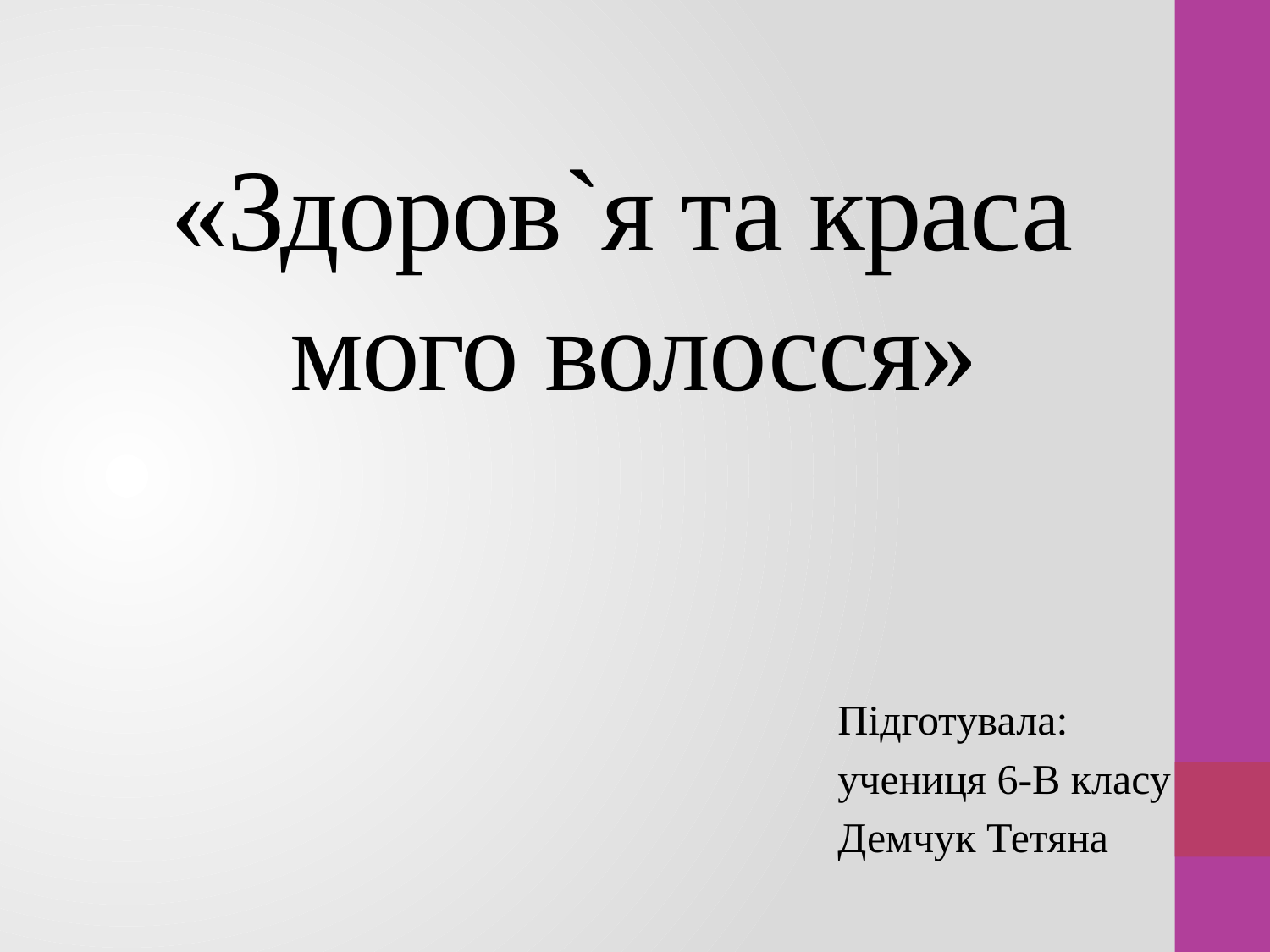

# «Здоров`я та краса мого волосся»
Підготувала:
учениця 6-В класу
Демчук Тетяна